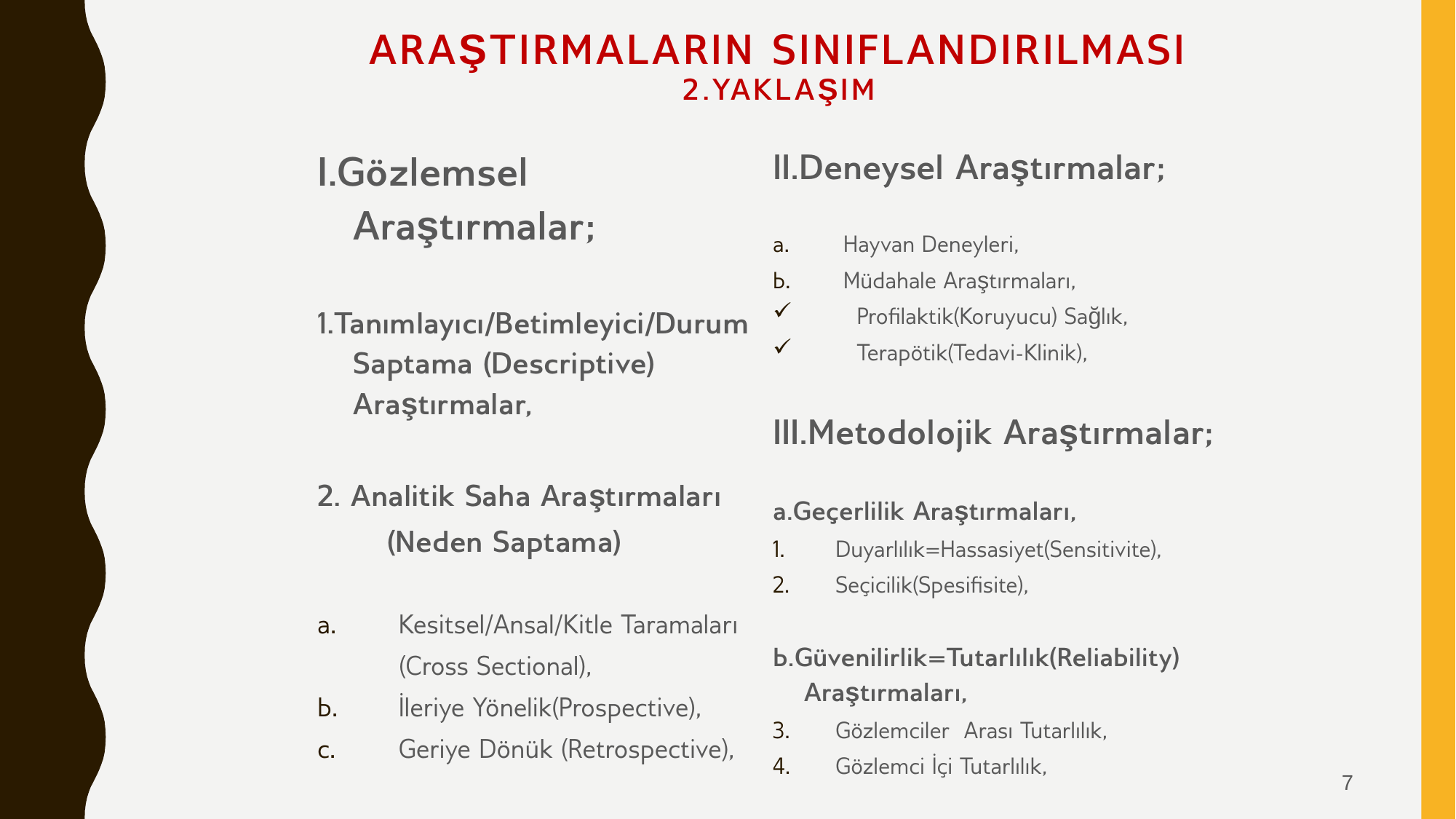

# ARAŞTIRMALARIN SINIFLANDIRILMASI 2.Yaklaşım
II.Deneysel Araştırmalar;

Hayvan Deneyleri,
Müdahale Araştırmaları,
   Profilaktik(Koruyucu) Sağlık,
   Terapötik(Tedavi-Klinik),

III.Metodolojik Araştırmalar;

a.Geçerlilik Araştırmaları,
Duyarlılık=Hassasiyet(Sensitivite),
Seçicilik(Spesifisite),

b.Güvenilirlik=Tutarlılık(Reliability) Araştırmaları,
Gözlemciler  Arası Tutarlılık,
Gözlemci İçi Tutarlılık,

I.Gözlemsel Araştırmalar;

1.Tanımlayıcı/Betimleyici/Durum Saptama (Descriptive) Araştırmalar,

2. Analitik Saha Araştırmaları
       (Neden Saptama)

Kesitsel/Ansal/Kitle Taramaları
          (Cross Sectional),
İleriye Yönelik(Prospective),
Geriye Dönük (Retrospective),

7